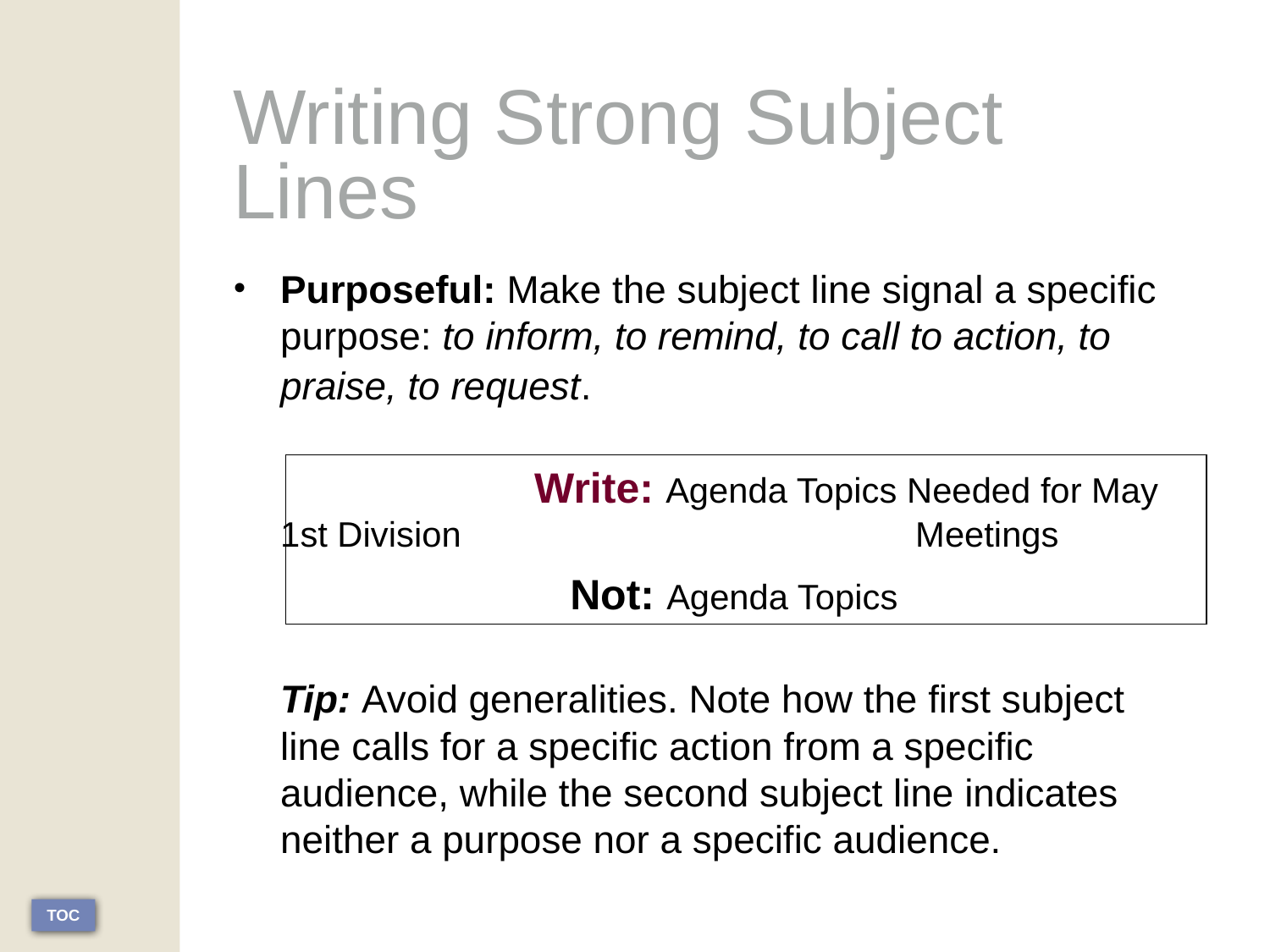

# Writing Strong Subject Lines
Purposeful: Make the subject line signal a specific purpose: to inform, to remind, to call to action, to praise, to request.

			Write: Agenda Topics Needed for May 1st Division 				Meetings
			   Not: Agenda Topics

	Tip: Avoid generalities. Note how the first subject line calls for a specific action from a specific audience, while the second subject line indicates neither a purpose nor a specific audience.